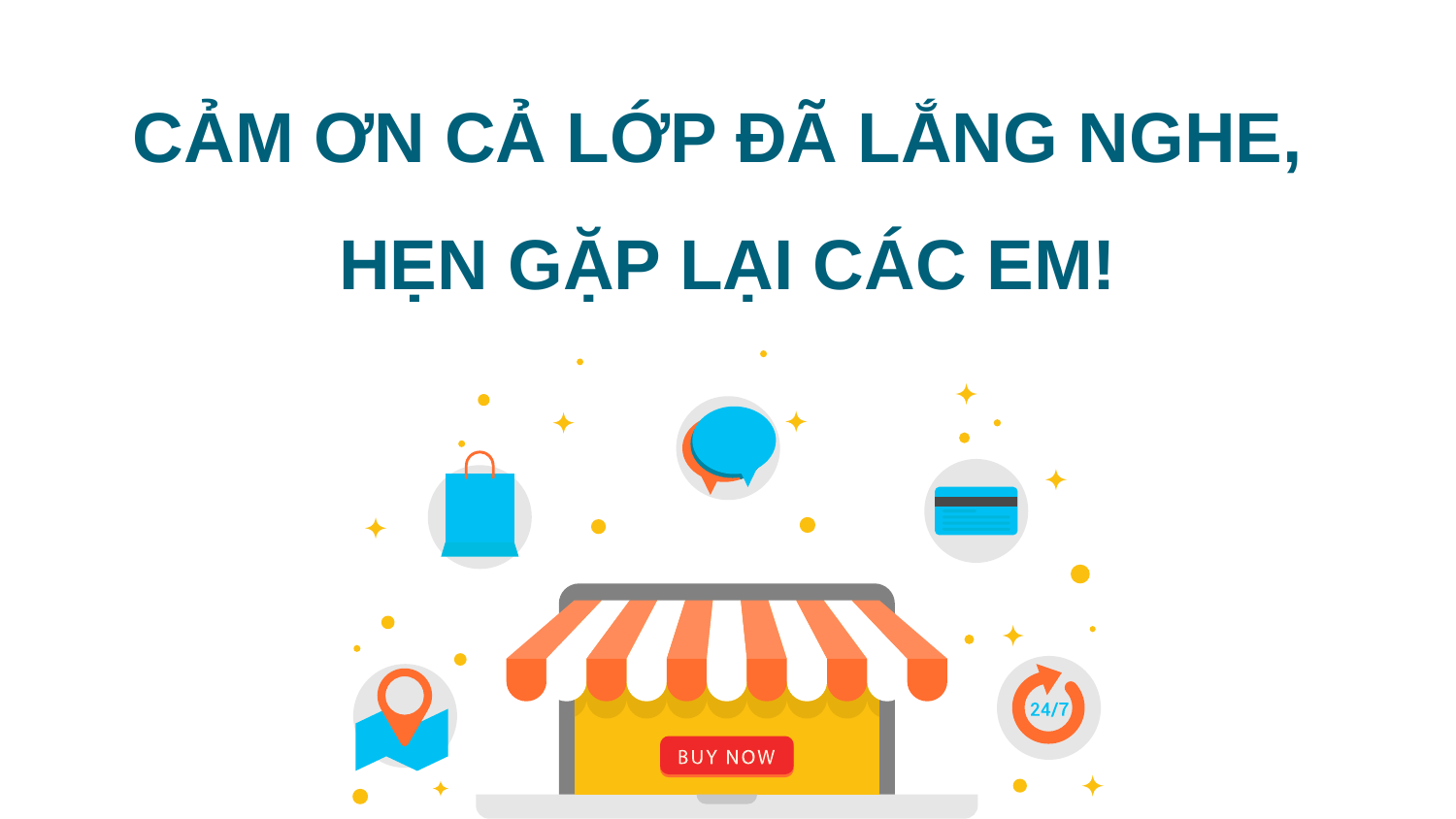

CẢM ƠN CẢ LỚP ĐÃ LẮNG NGHE,
HẸN GẶP LẠI CÁC EM!